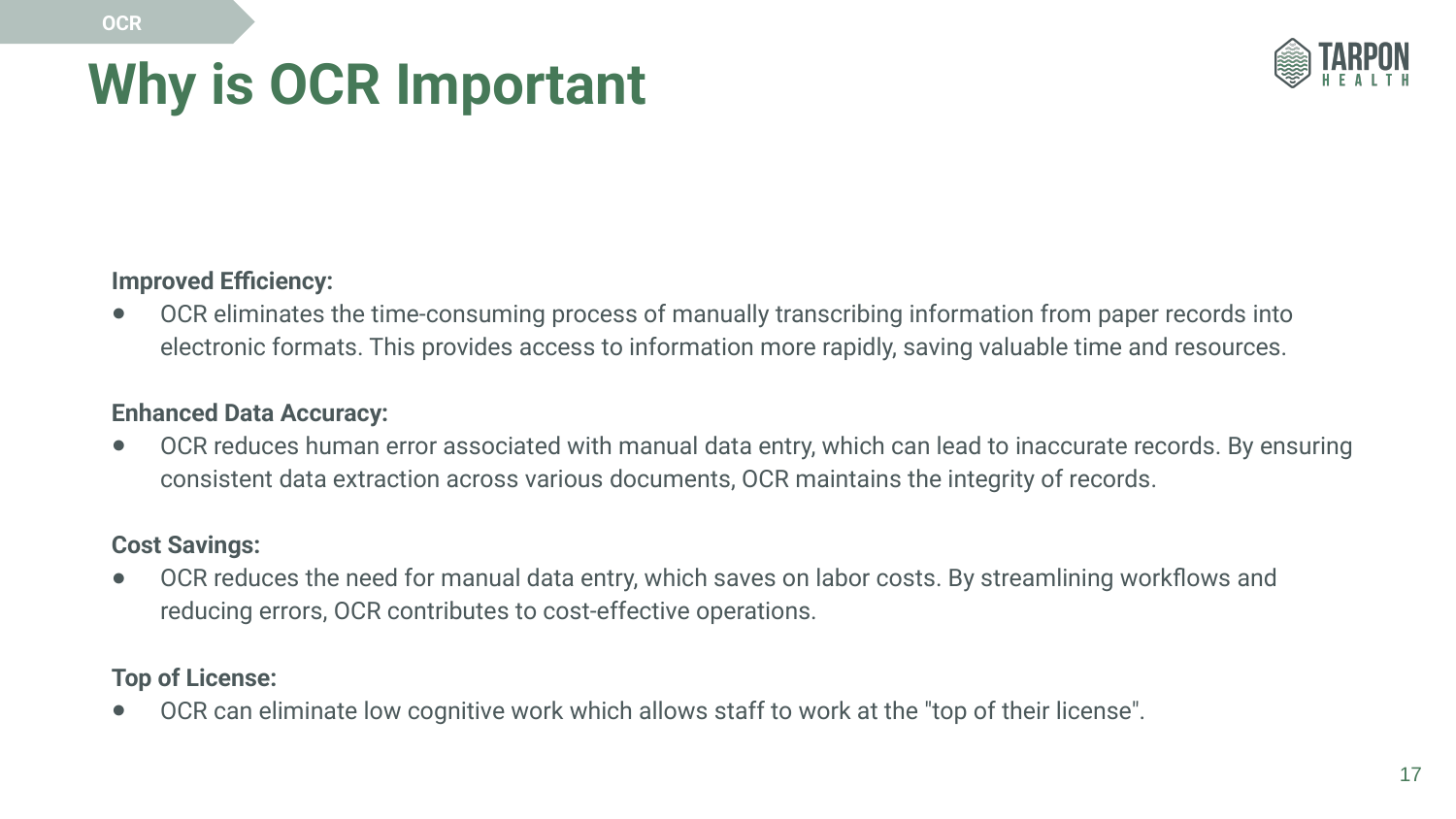

OCR
# Why is OCR Important
Improved Efficiency:
OCR eliminates the time-consuming process of manually transcribing information from paper records into electronic formats. This provides access to information more rapidly, saving valuable time and resources.

Enhanced Data Accuracy:
OCR reduces human error associated with manual data entry, which can lead to inaccurate records. By ensuring consistent data extraction across various documents, OCR maintains the integrity of records.

Cost Savings:
OCR reduces the need for manual data entry, which saves on labor costs. By streamlining workflows and reducing errors, OCR contributes to cost-effective operations.

Top of License:
OCR can eliminate low cognitive work which allows staff to work at the "top of their license".
17